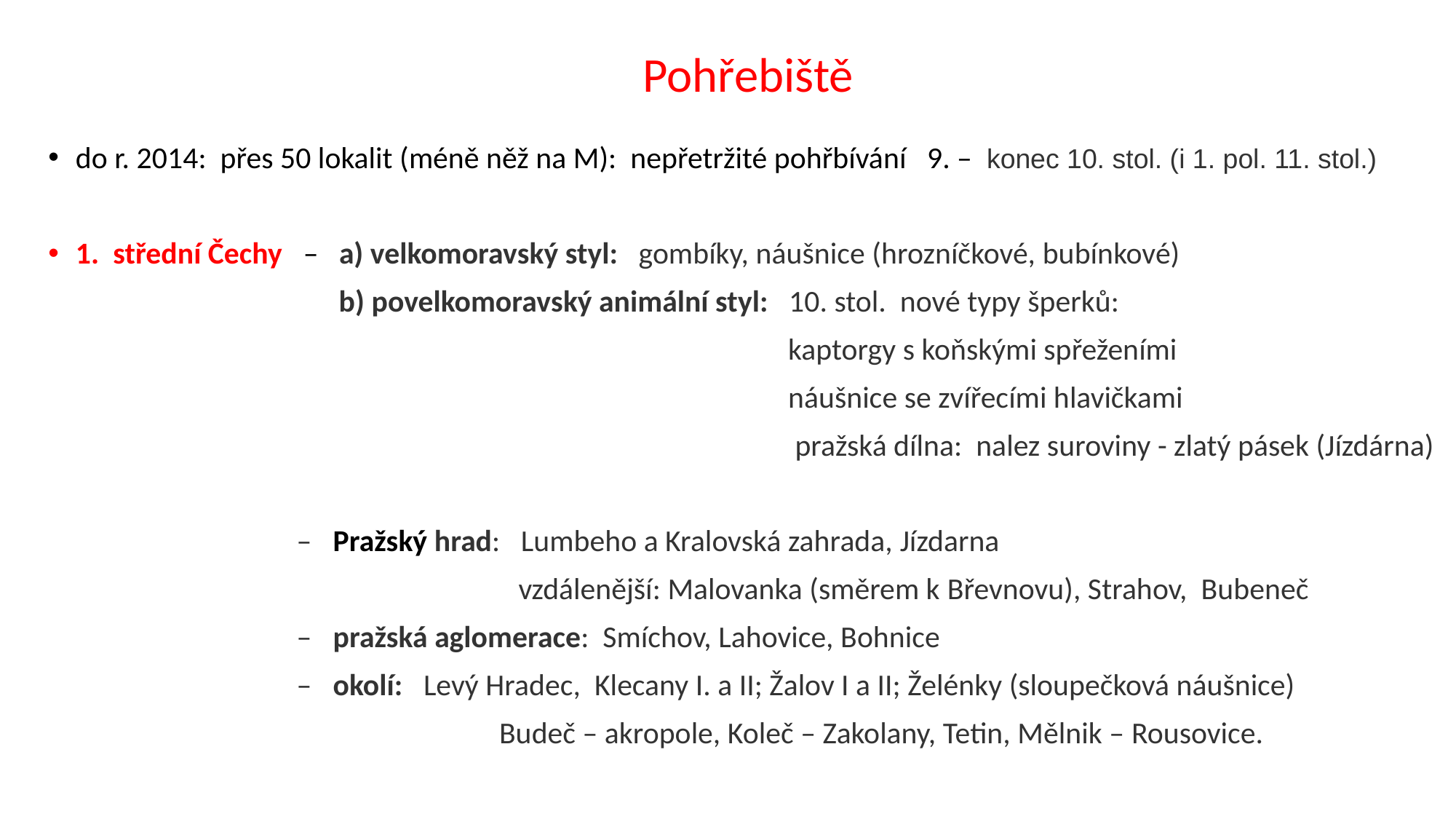

# Pohřebiště
do r. 2014:  přes 50 lokalit (méně něž na M):  nepřetržité pohřbívání   9. –  konec 10. stol. (i 1. pol. 11. stol.)

1.  střední Čechy   –   a) velkomoravský styl:   gombíky, náušnice (hrozníčkové, bubínkové)
                                          b) povelkomoravský animální styl:   10. stol.  nové typy šperků:
                                                                                                           kaptorgy s koňskými spřeženími
                                                                                                           náušnice se zvířecími hlavičkami
                                                                                                            pražská dílna:  nalez suroviny - zlatý pásek (Jízdárna)

                                    –   Pražský hrad:   Lumbeho a Kralovská zahrada, Jízdarna
                                                                    vzdálenější: Malovanka (směrem k Břevnovu), Strahov,  Bubeneč
                                    –   pražská aglomerace:  Smíchov, Lahovice, Bohnice
                                    –   okolí:   Levý Hradec,  Klecany I. a II; Žalov I a II; Želénky (sloupečková náušnice)
                                                           Budeč – akropole, Koleč – Zakolany, Tetin, Mělnik – Rousovice.